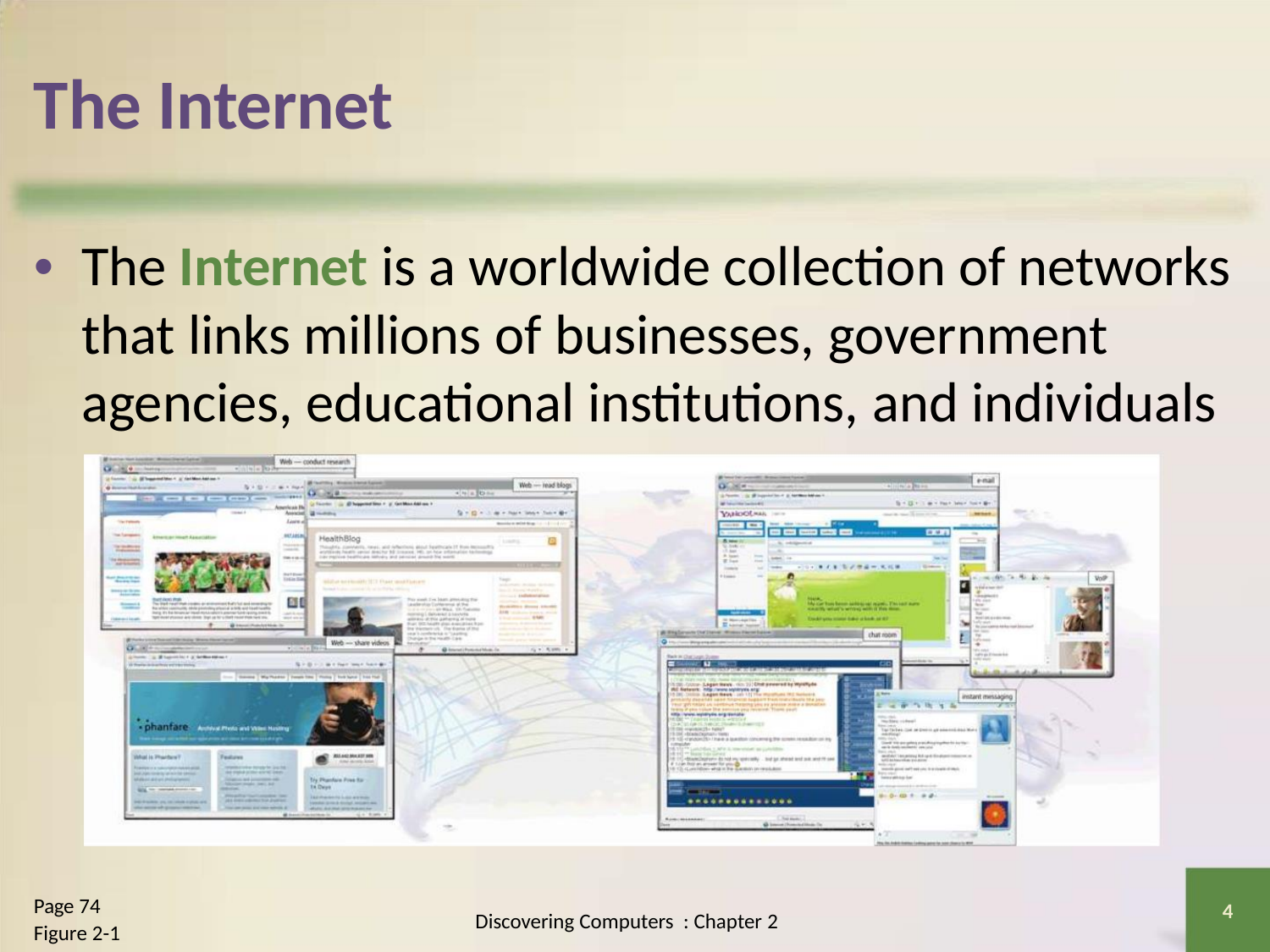

The Internet
• The Internet is a worldwide collection of networks
that links millions of businesses, government
agencies, educational institutions, and individuals
Page 74
Figure 2-1
4
Discovering Computers  : Chapter 2